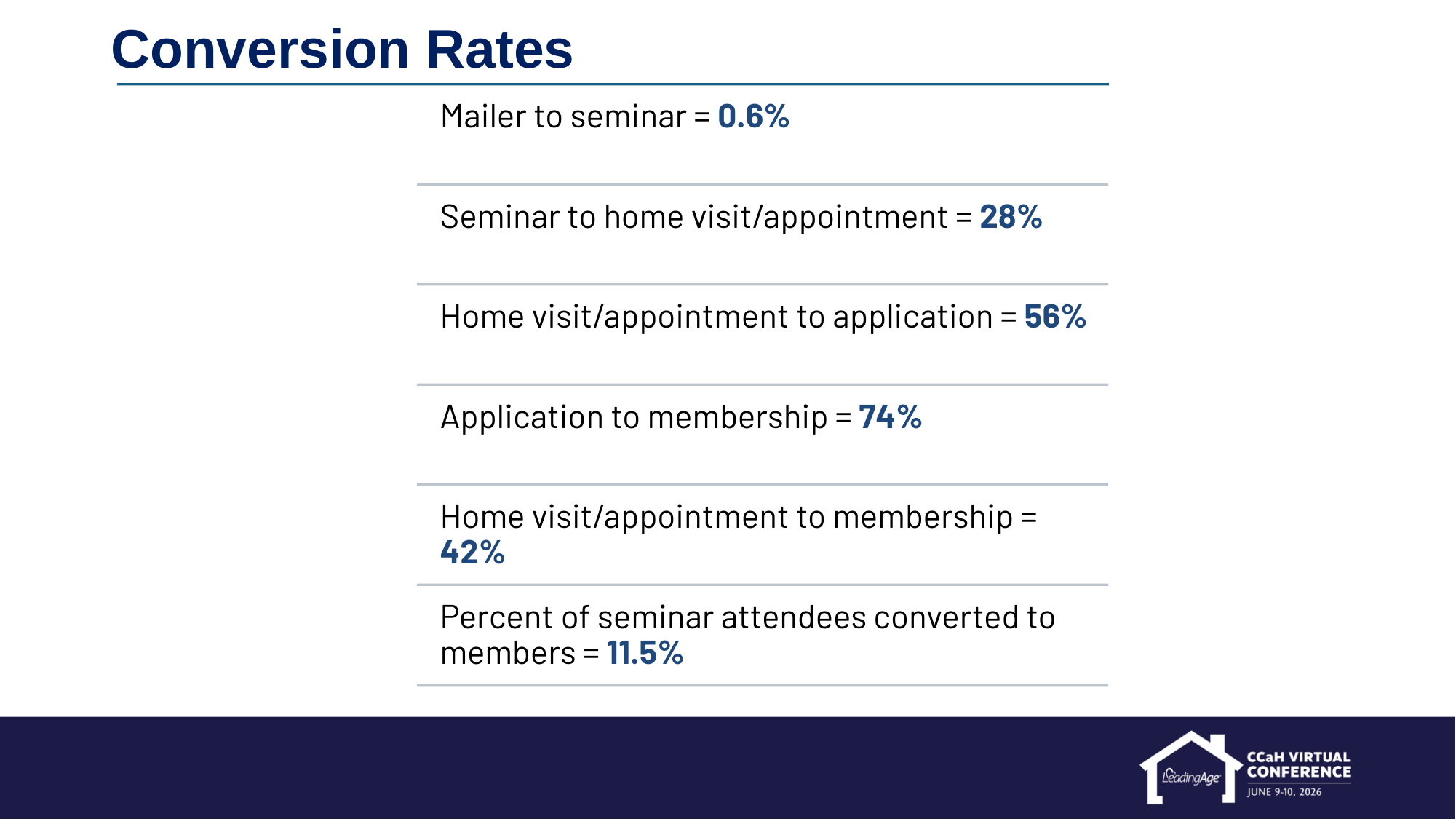

# Conversion Rates

Mailer to seminar = 0.6%
Seminar to home visit/appointment = 28%
Home visit/appointment to application = 56%
Application to membership = 74%
Home visit/appointment to membership = 42%
Percent of seminar attendees converted to members = 11.5%